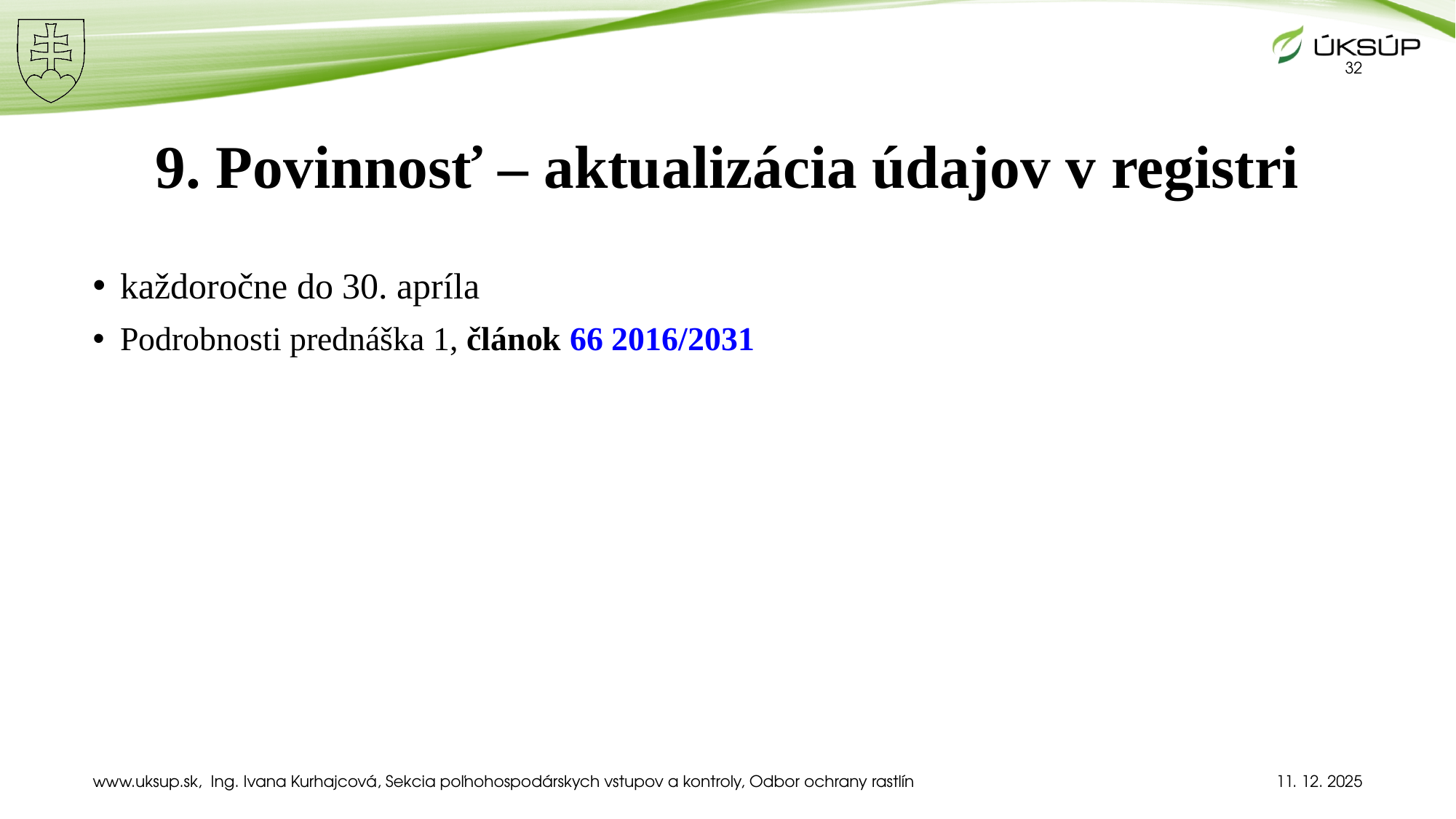

32
# 9. Povinnosť – aktualizácia údajov v registri
každoročne do 30. apríla
Podrobnosti prednáška 1, článok 66 2016/2031
www.uksup.sk,  Ing. Ivana Kurhajcová, Sekcia poľnohospodárskych vstupov a kontroly, Odbor ochrany rastlín
11. 12. 2025